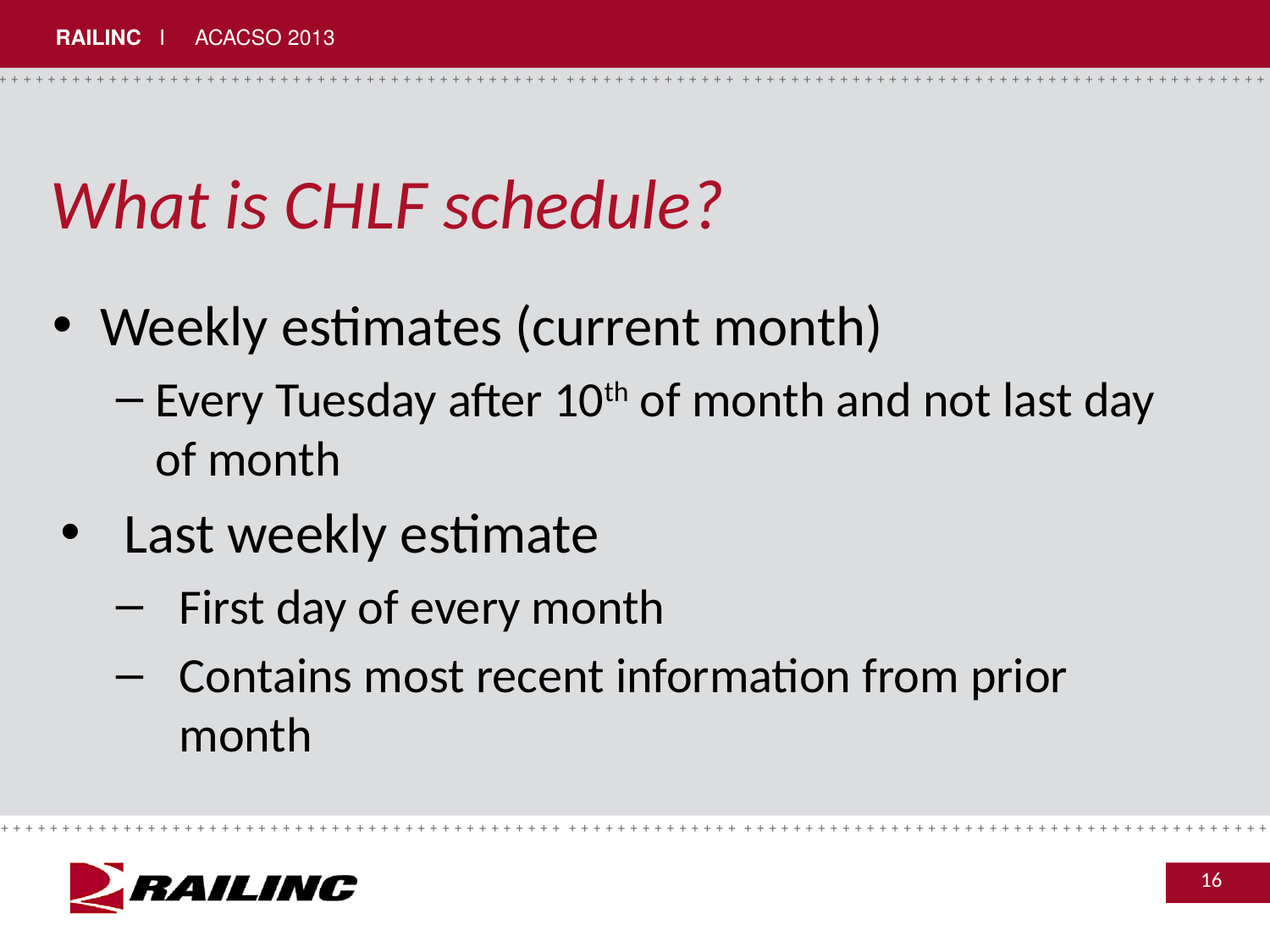

# What is CHLF schedule?
Weekly estimates (current month)
Every Tuesday after 10th of month and not last day of month
Last weekly estimate
First day of every month
Contains most recent information from prior month
16